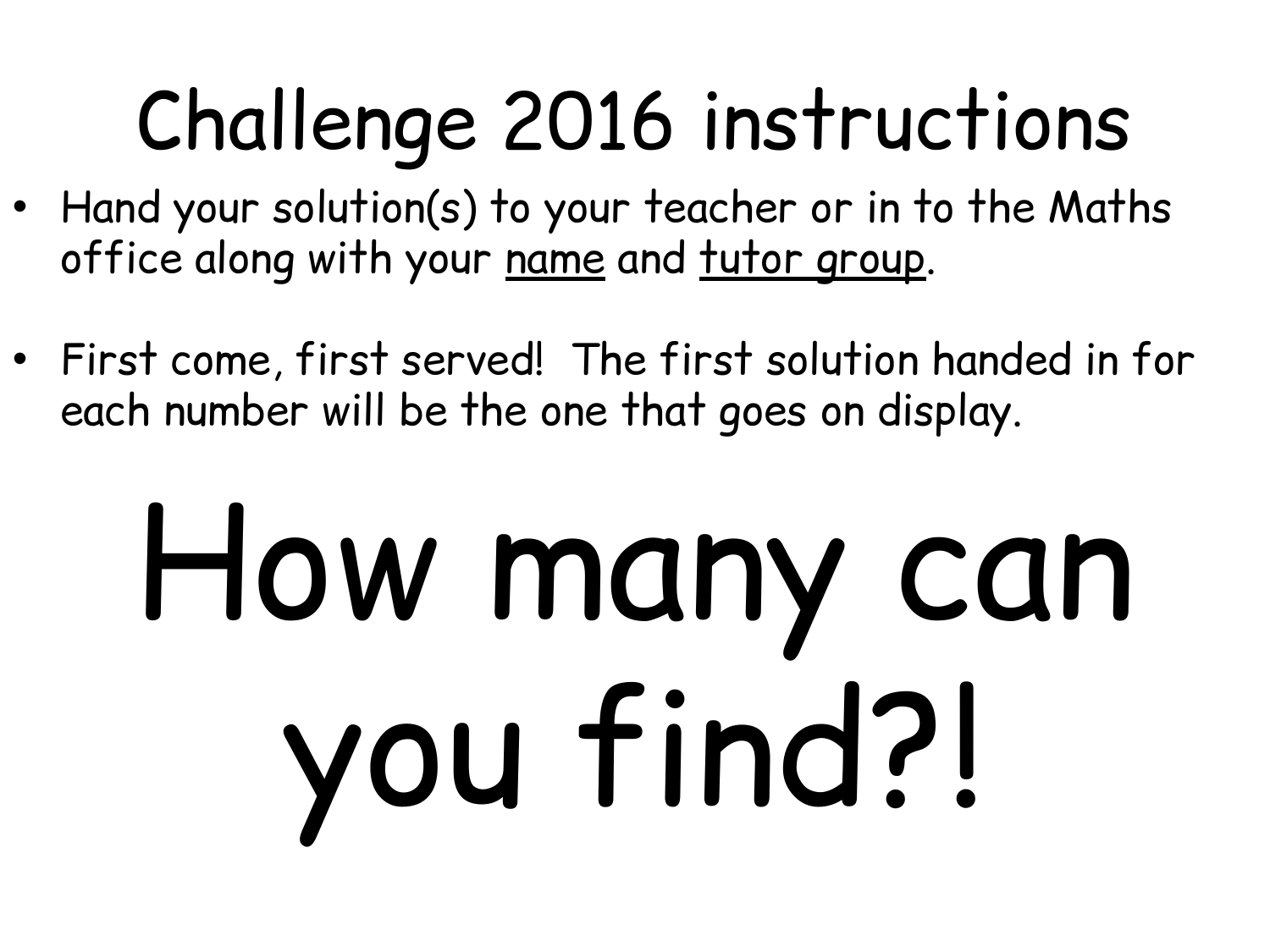

# Challenge 2016 instructions
Hand your solution(s) to your teacher or in to the Maths office along with your name and tutor group.

First come, first served!  The first solution handed in for each number will be the one that goes on display.
How many can you find?!